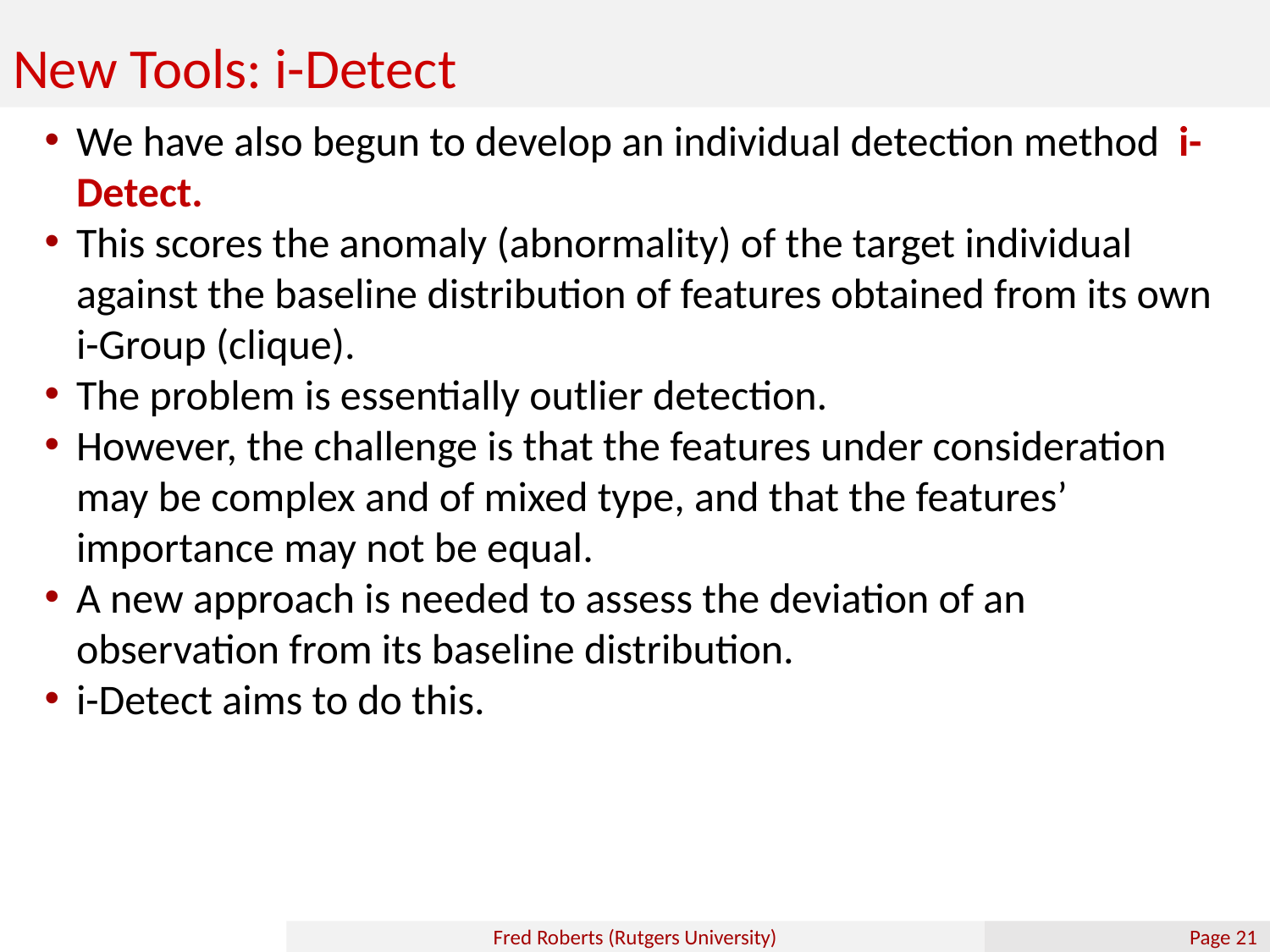

# New Tools: i-Detect
We have also begun to develop an individual detection method  i-Detect.
This scores the anomaly (abnormality) of the target individual against the baseline distribution of features obtained from its own i-Group (clique).
The problem is essentially outlier detection.
However, the challenge is that the features under consideration may be complex and of mixed type, and that the features’ importance may not be equal.
A new approach is needed to assess the deviation of an observation from its baseline distribution.
i-Detect aims to do this.

Fred Roberts (Rutgers University)
Page 21